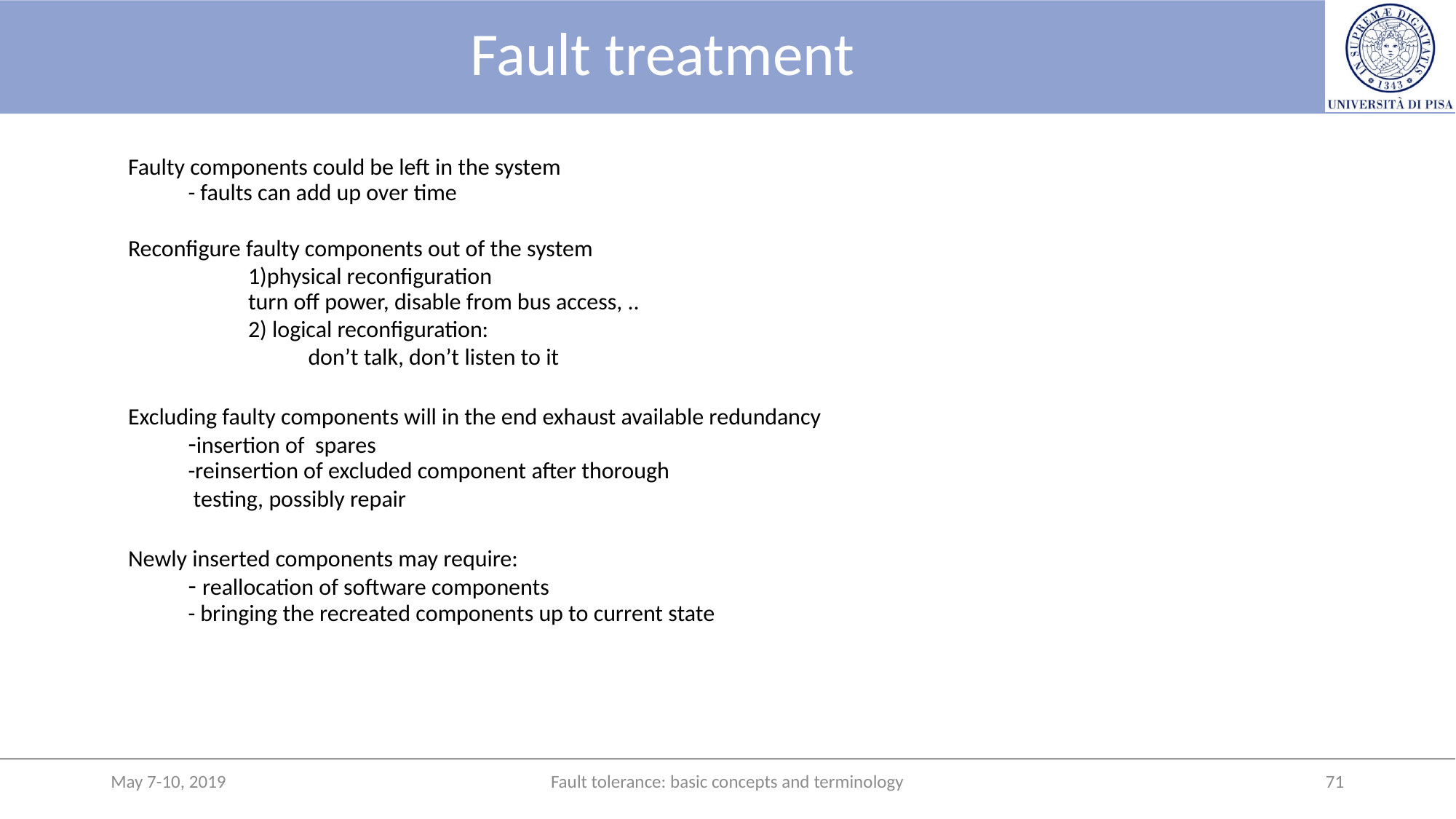

# Fault treatment
Faulty components could be left in the system
	- faults can add up over time

Reconfigure faulty components out of the system
		1)physical reconfiguration
		turn off power, disable from bus access, ..
		2) logical reconfiguration:
			don’t talk, don’t listen to it

Excluding faulty components will in the end exhaust available redundancy
	-insertion of  spares
	-reinsertion of excluded component after thorough
	 testing, possibly repair

Newly inserted components may require:
	- reallocation of software components
	- bringing the recreated components up to current state

May 7-10, 2019
Fault tolerance: basic concepts and terminology
71